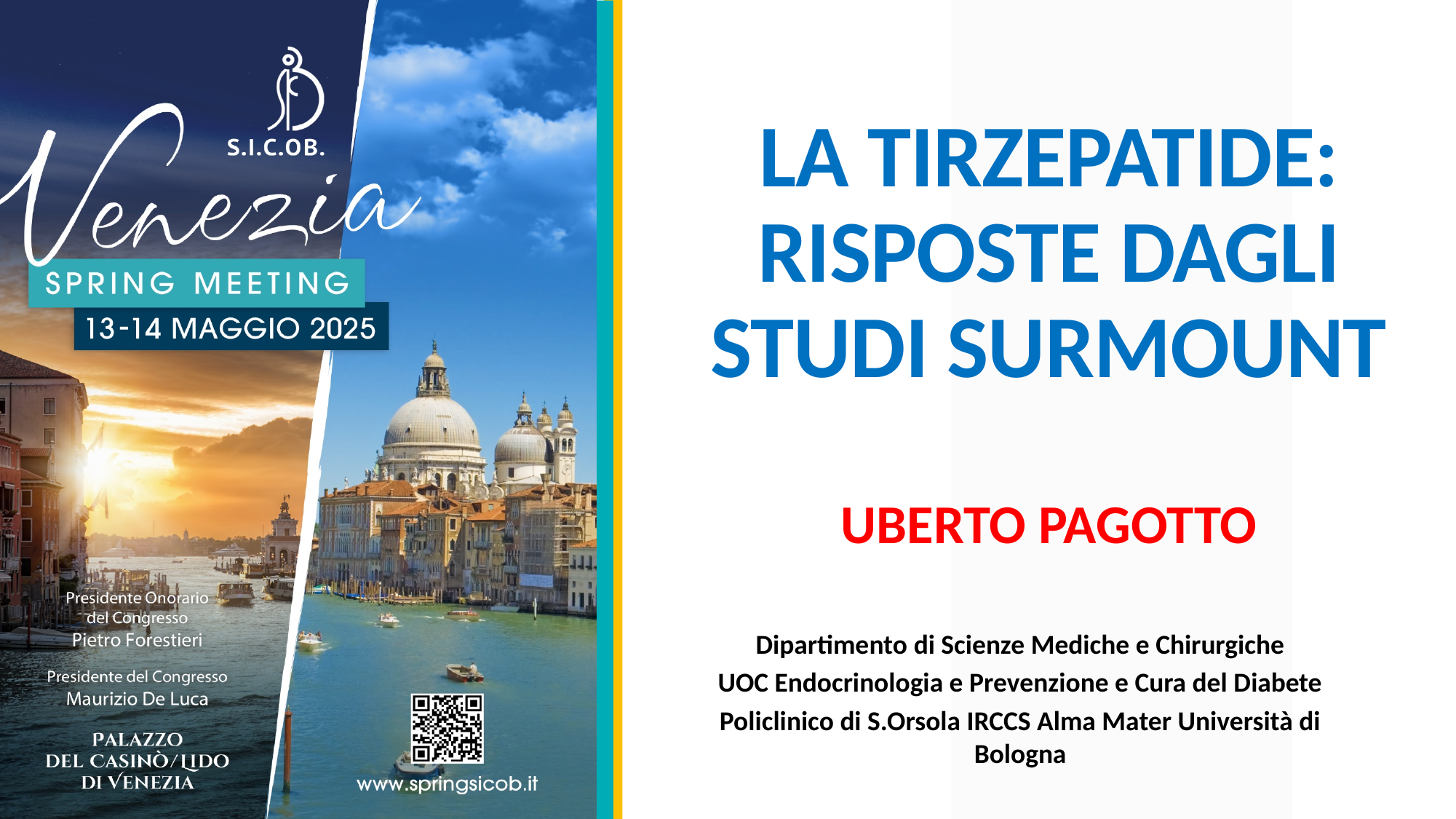

# LA TIRZEPATIDE: RISPOSTE DAGLI STUDI SURMOUNT
UBERTO PAGOTTO
Dipartimento di Scienze Mediche e Chirurgiche
UOC Endocrinologia e Prevenzione e Cura del Diabete
Policlinico di S.Orsola IRCCS Alma Mater Università di Bologna